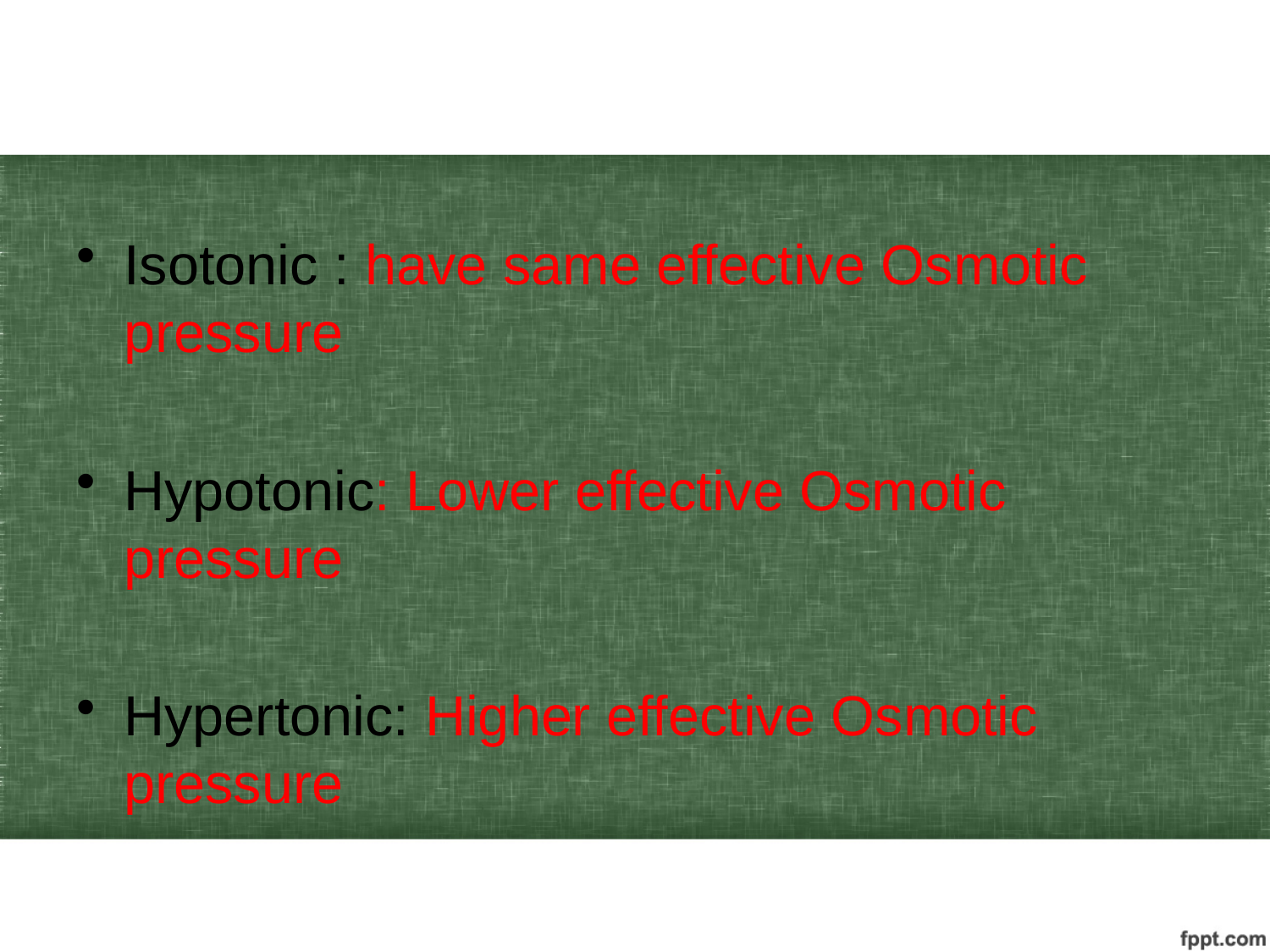

#
Isotonic : have same effective Osmotic pressure

Hypotonic: Lower effective Osmotic pressure

Hypertonic: Higher effective Osmotic pressure